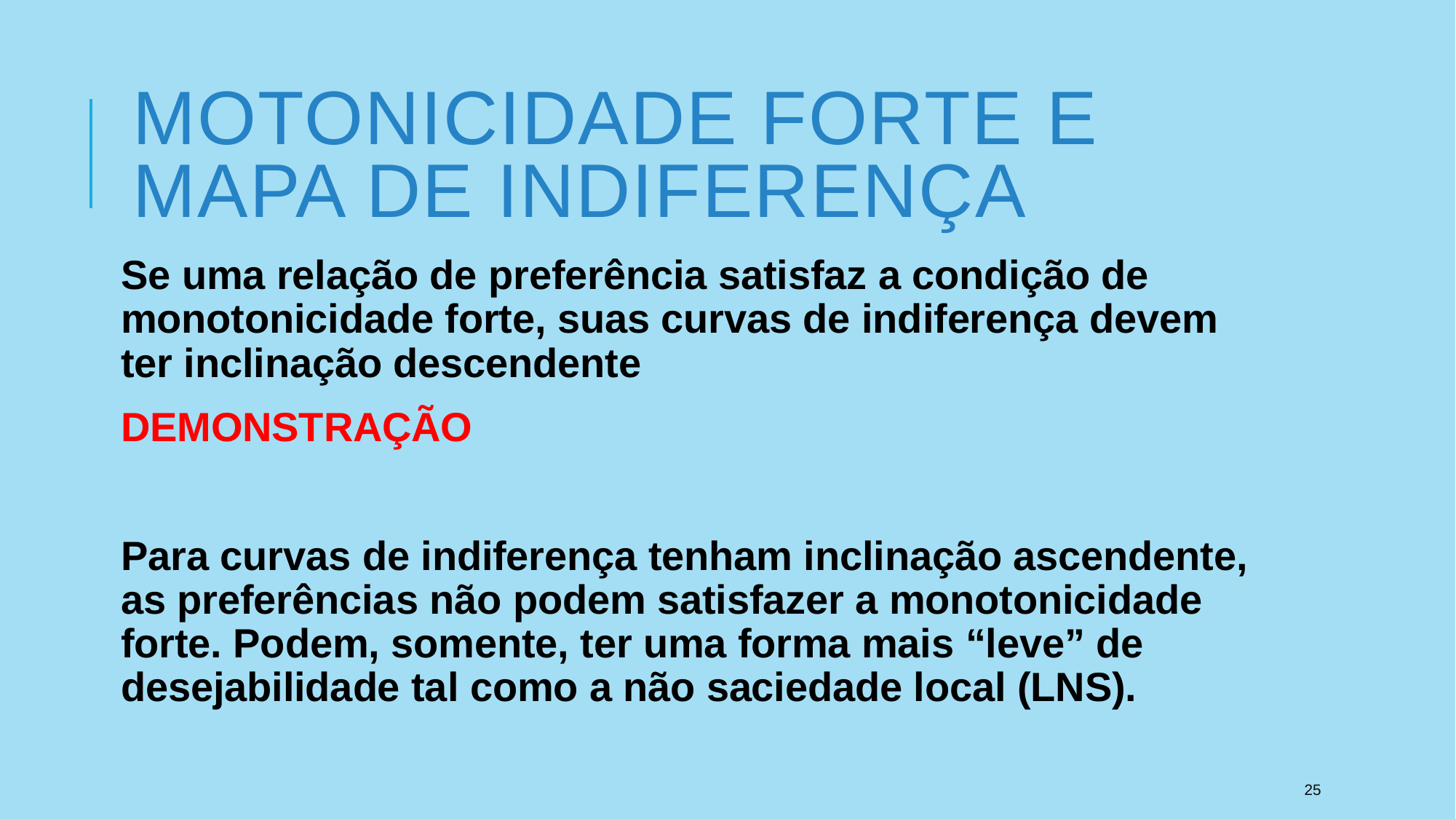

# Motonicidade forte e mapa de indiferença
Se uma relação de preferência satisfaz a condição de monotonicidade forte, suas curvas de indiferença devem ter inclinação descendente
DEMONSTRAÇÃO

Para curvas de indiferença tenham inclinação ascendente, as preferências não podem satisfazer a monotonicidade forte. Podem, somente, ter uma forma mais “leve” de desejabilidade tal como a não saciedade local (LNS).
25